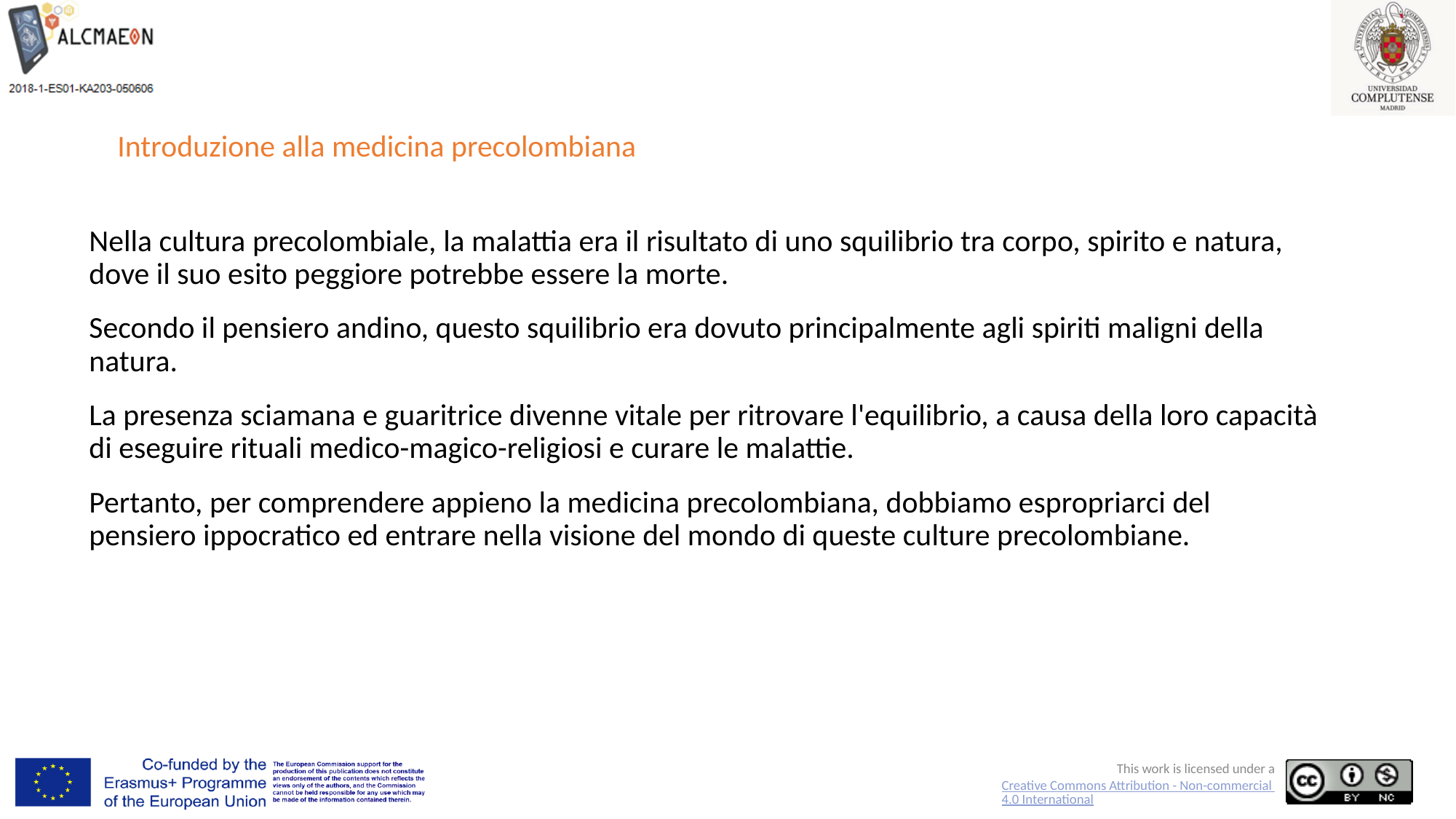

# Introduzione alla medicina precolombiana

Nella cultura precolombiale, la malattia era il risultato di uno squilibrio tra corpo, spirito e natura, dove il suo esito peggiore potrebbe essere la morte.
Secondo il pensiero andino, questo squilibrio era dovuto principalmente agli spiriti maligni della natura.
La presenza sciamana e guaritrice divenne vitale per ritrovare l'equilibrio, a causa della loro capacità di eseguire rituali medico-magico-religiosi e curare le malattie.
Pertanto, per comprendere appieno la medicina precolombiana, dobbiamo espropriarci del pensiero ippocratico ed entrare nella visione del mondo di queste culture precolombiane.